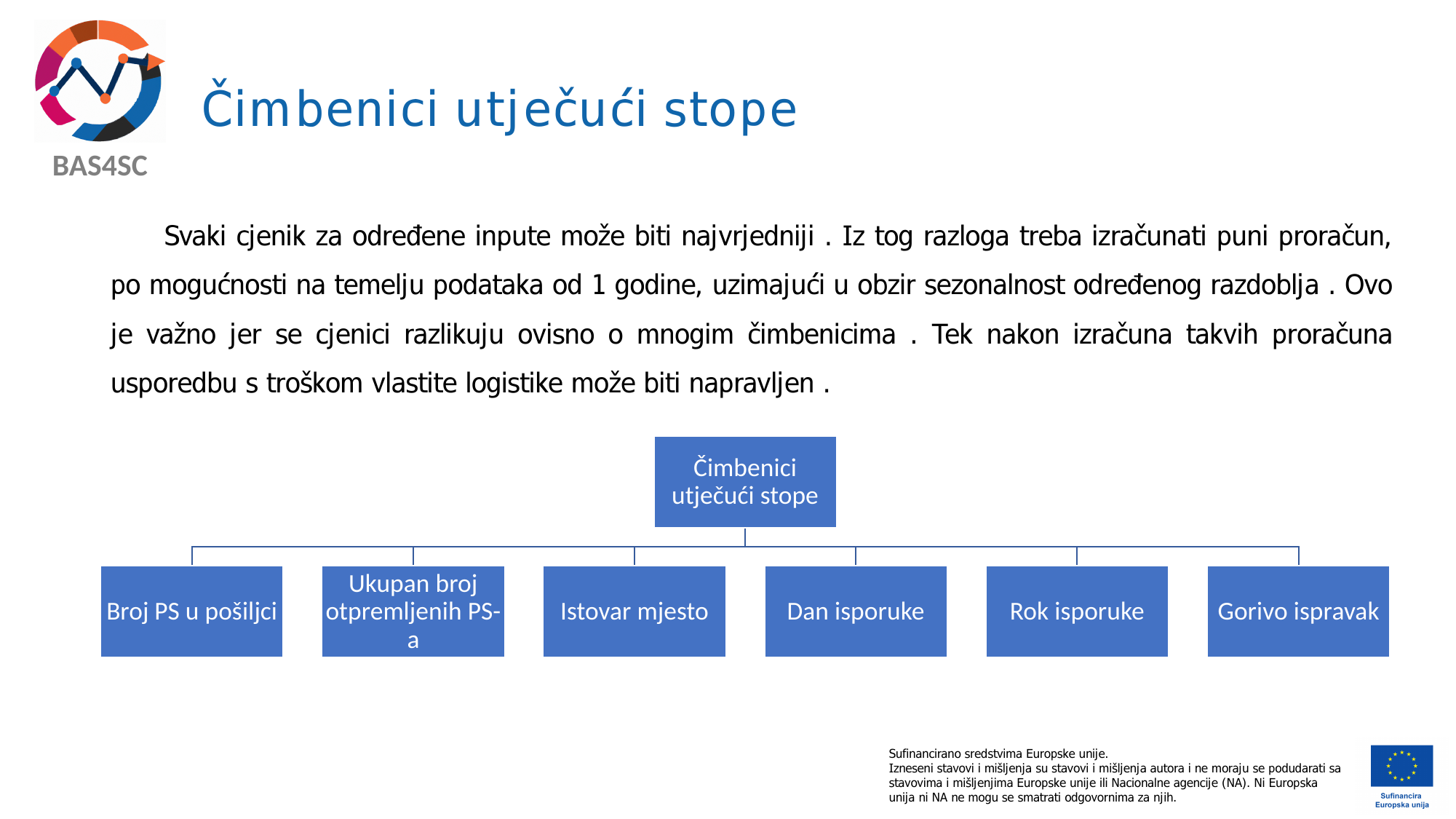

# Čimbenici utječući stope
Svaki cjenik za određene inpute može biti najvrjedniji . Iz tog razloga treba izračunati puni proračun, po mogućnosti na temelju podataka od 1 godine, uzimajući u obzir sezonalnost određenog razdoblja . Ovo je važno jer se cjenici razlikuju ovisno o mnogim čimbenicima . Tek nakon izračuna takvih proračuna usporedbu s troškom vlastite logistike može biti napravljen .
Čimbenici utječući stope
Broj PS u pošiljci
Ukupan broj otpremljenih PS-a
Istovar mjesto
Dan isporuke
Rok isporuke
Gorivo ispravak